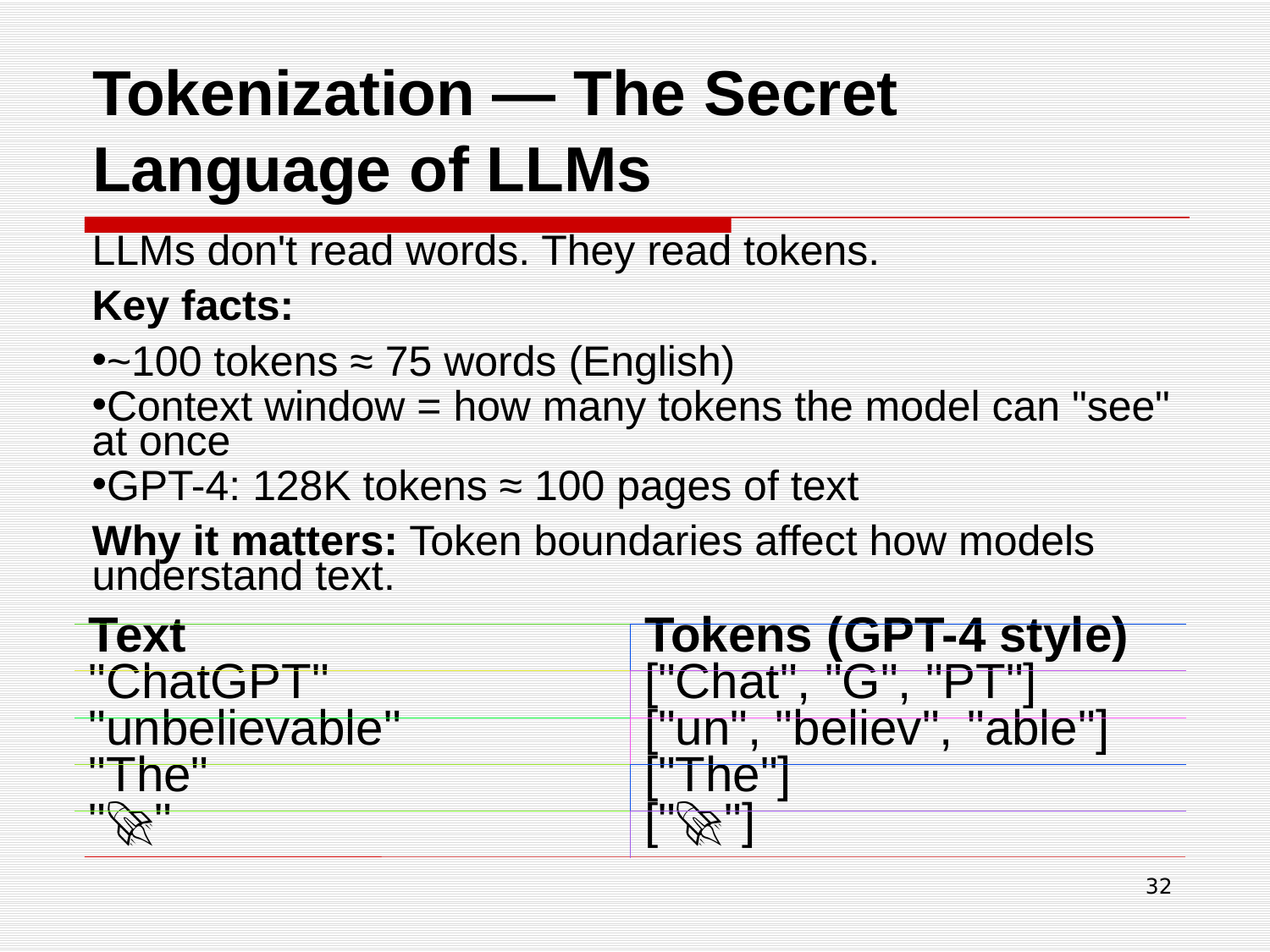

# Tokenization — The Secret Language of LLMs
LLMs don't read words. They read tokens.
Key facts:
~100 tokens ≈ 75 words (English)
Context window = how many tokens the model can "see" at once
GPT-4: 128K tokens ≈ 100 pages of text
Why it matters: Token boundaries affect how models understand text.
| Text | Tokens (GPT-4 style) |
| --- | --- |
| "ChatGPT" | ["Chat", "G", "PT"] |
| "unbelievable" | ["un", "believ", "able"] |
| "The" | ["The"] |
| "🚀" | ["🚀"] |
32